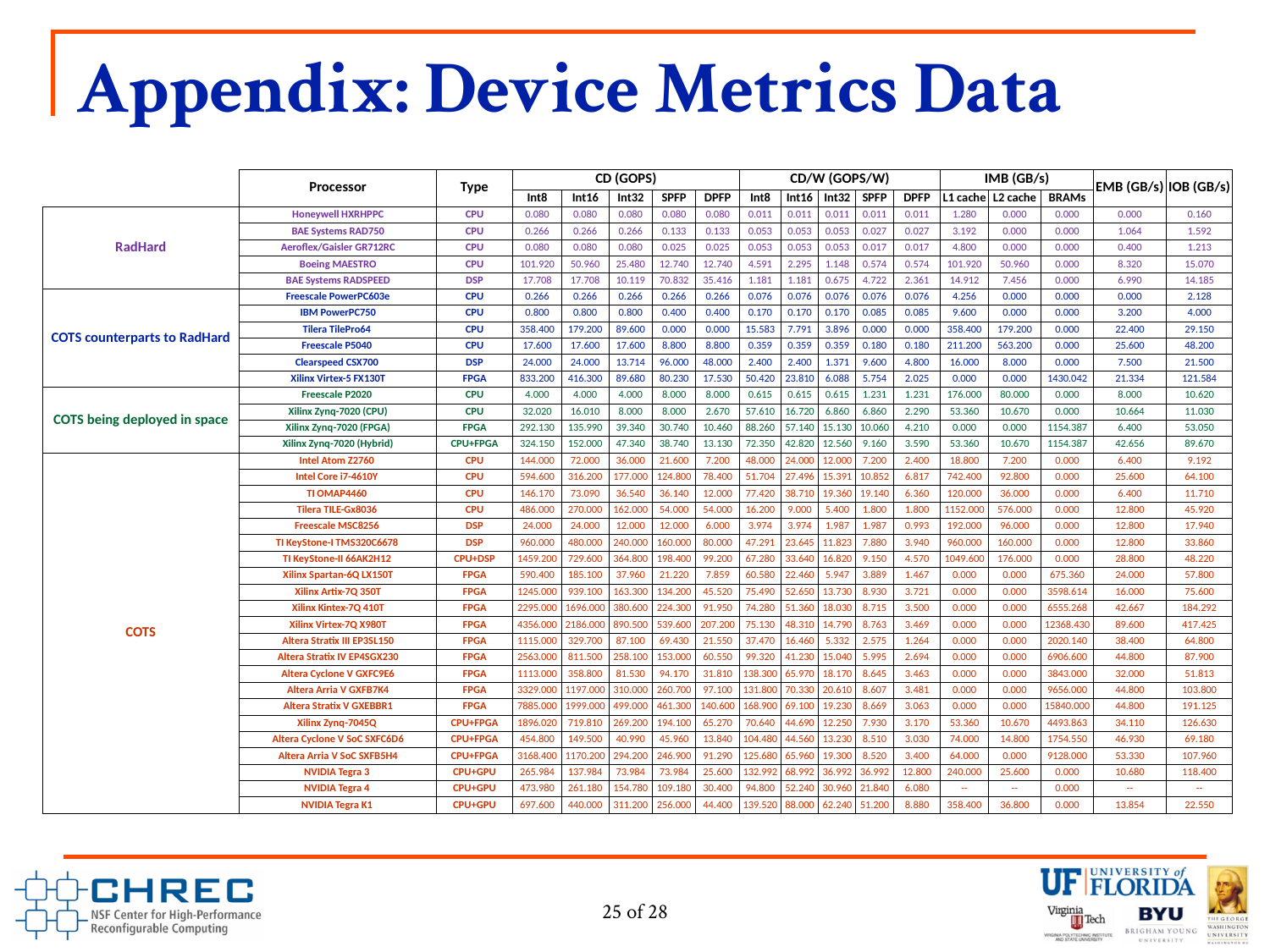

# Appendix: Device Metrics Data
|  | Processor | Type | CD (GOPS) |  |  |  |  | CD/W (GOPS/W) |  |  |  |  | IMB (GB/s) |  |  | EMB (GB/s) | IOB (GB/s) |
| --- | --- | --- | --- | --- | --- | --- | --- | --- | --- | --- | --- | --- | --- | --- | --- | --- | --- |
|  |  |  | Int8 | Int16 | Int32 | SPFP | DPFP | Int8 | Int16 | Int32 | SPFP | DPFP | L1 cache | L2 cache | BRAMs |  |  |
| RadHard | Honeywell HXRHPPC | CPU | 0.080 | 0.080 | 0.080 | 0.080 | 0.080 | 0.011 | 0.011 | 0.011 | 0.011 | 0.011 | 1.280 | 0.000 | 0.000 | 0.000 | 0.160 |
|  | BAE Systems RAD750 | CPU | 0.266 | 0.266 | 0.266 | 0.133 | 0.133 | 0.053 | 0.053 | 0.053 | 0.027 | 0.027 | 3.192 | 0.000 | 0.000 | 1.064 | 1.592 |
|  | Aeroflex/Gaisler GR712RC | CPU | 0.080 | 0.080 | 0.080 | 0.025 | 0.025 | 0.053 | 0.053 | 0.053 | 0.017 | 0.017 | 4.800 | 0.000 | 0.000 | 0.400 | 1.213 |
|  | Boeing MAESTRO | CPU | 101.920 | 50.960 | 25.480 | 12.740 | 12.740 | 4.591 | 2.295 | 1.148 | 0.574 | 0.574 | 101.920 | 50.960 | 0.000 | 8.320 | 15.070 |
|  | BAE Systems RADSPEED | DSP | 17.708 | 17.708 | 10.119 | 70.832 | 35.416 | 1.181 | 1.181 | 0.675 | 4.722 | 2.361 | 14.912 | 7.456 | 0.000 | 6.990 | 14.185 |
| COTS counterparts to RadHard | Freescale PowerPC603e | CPU | 0.266 | 0.266 | 0.266 | 0.266 | 0.266 | 0.076 | 0.076 | 0.076 | 0.076 | 0.076 | 4.256 | 0.000 | 0.000 | 0.000 | 2.128 |
|  | IBM PowerPC750 | CPU | 0.800 | 0.800 | 0.800 | 0.400 | 0.400 | 0.170 | 0.170 | 0.170 | 0.085 | 0.085 | 9.600 | 0.000 | 0.000 | 3.200 | 4.000 |
|  | Tilera TilePro64 | CPU | 358.400 | 179.200 | 89.600 | 0.000 | 0.000 | 15.583 | 7.791 | 3.896 | 0.000 | 0.000 | 358.400 | 179.200 | 0.000 | 22.400 | 29.150 |
|  | Freescale P5040 | CPU | 17.600 | 17.600 | 17.600 | 8.800 | 8.800 | 0.359 | 0.359 | 0.359 | 0.180 | 0.180 | 211.200 | 563.200 | 0.000 | 25.600 | 48.200 |
|  | Clearspeed CSX700 | DSP | 24.000 | 24.000 | 13.714 | 96.000 | 48.000 | 2.400 | 2.400 | 1.371 | 9.600 | 4.800 | 16.000 | 8.000 | 0.000 | 7.500 | 21.500 |
|  | Xilinx Virtex-5 FX130T | FPGA | 833.200 | 416.300 | 89.680 | 80.230 | 17.530 | 50.420 | 23.810 | 6.088 | 5.754 | 2.025 | 0.000 | 0.000 | 1430.042 | 21.334 | 121.584 |
| COTS being deployed in space | Freescale P2020 | CPU | 4.000 | 4.000 | 4.000 | 8.000 | 8.000 | 0.615 | 0.615 | 0.615 | 1.231 | 1.231 | 176.000 | 80.000 | 0.000 | 8.000 | 10.620 |
|  | Xilinx Zynq-7020 (CPU) | CPU | 32.020 | 16.010 | 8.000 | 8.000 | 2.670 | 57.610 | 16.720 | 6.860 | 6.860 | 2.290 | 53.360 | 10.670 | 0.000 | 10.664 | 11.030 |
|  | Xilinx Zynq-7020 (FPGA) | FPGA | 292.130 | 135.990 | 39.340 | 30.740 | 10.460 | 88.260 | 57.140 | 15.130 | 10.060 | 4.210 | 0.000 | 0.000 | 1154.387 | 6.400 | 53.050 |
|  | Xilinx Zynq-7020 (Hybrid) | CPU+FPGA | 324.150 | 152.000 | 47.340 | 38.740 | 13.130 | 72.350 | 42.820 | 12.560 | 9.160 | 3.590 | 53.360 | 10.670 | 1154.387 | 42.656 | 89.670 |
| COTS | Intel Atom Z2760 | CPU | 144.000 | 72.000 | 36.000 | 21.600 | 7.200 | 48.000 | 24.000 | 12.000 | 7.200 | 2.400 | 18.800 | 7.200 | 0.000 | 6.400 | 9.192 |
|  | Intel Core i7-4610Y | CPU | 594.600 | 316.200 | 177.000 | 124.800 | 78.400 | 51.704 | 27.496 | 15.391 | 10.852 | 6.817 | 742.400 | 92.800 | 0.000 | 25.600 | 64.100 |
|  | TI OMAP4460 | CPU | 146.170 | 73.090 | 36.540 | 36.140 | 12.000 | 77.420 | 38.710 | 19.360 | 19.140 | 6.360 | 120.000 | 36.000 | 0.000 | 6.400 | 11.710 |
|  | Tilera TILE-Gx8036 | CPU | 486.000 | 270.000 | 162.000 | 54.000 | 54.000 | 16.200 | 9.000 | 5.400 | 1.800 | 1.800 | 1152.000 | 576.000 | 0.000 | 12.800 | 45.920 |
|  | Freescale MSC8256 | DSP | 24.000 | 24.000 | 12.000 | 12.000 | 6.000 | 3.974 | 3.974 | 1.987 | 1.987 | 0.993 | 192.000 | 96.000 | 0.000 | 12.800 | 17.940 |
|  | TI KeyStone-I TMS320C6678 | DSP | 960.000 | 480.000 | 240.000 | 160.000 | 80.000 | 47.291 | 23.645 | 11.823 | 7.880 | 3.940 | 960.000 | 160.000 | 0.000 | 12.800 | 33.860 |
|  | TI KeyStone-II 66AK2H12 | CPU+DSP | 1459.200 | 729.600 | 364.800 | 198.400 | 99.200 | 67.280 | 33.640 | 16.820 | 9.150 | 4.570 | 1049.600 | 176.000 | 0.000 | 28.800 | 48.220 |
|  | Xilinx Spartan-6Q LX150T | FPGA | 590.400 | 185.100 | 37.960 | 21.220 | 7.859 | 60.580 | 22.460 | 5.947 | 3.889 | 1.467 | 0.000 | 0.000 | 675.360 | 24.000 | 57.800 |
|  | Xilinx Artix-7Q 350T | FPGA | 1245.000 | 939.100 | 163.300 | 134.200 | 45.520 | 75.490 | 52.650 | 13.730 | 8.930 | 3.721 | 0.000 | 0.000 | 3598.614 | 16.000 | 75.600 |
|  | Xilinx Kintex-7Q 410T | FPGA | 2295.000 | 1696.000 | 380.600 | 224.300 | 91.950 | 74.280 | 51.360 | 18.030 | 8.715 | 3.500 | 0.000 | 0.000 | 6555.268 | 42.667 | 184.292 |
|  | Xilinx Virtex-7Q X980T | FPGA | 4356.000 | 2186.000 | 890.500 | 539.600 | 207.200 | 75.130 | 48.310 | 14.790 | 8.763 | 3.469 | 0.000 | 0.000 | 12368.430 | 89.600 | 417.425 |
|  | Altera Stratix III EP3SL150 | FPGA | 1115.000 | 329.700 | 87.100 | 69.430 | 21.550 | 37.470 | 16.460 | 5.332 | 2.575 | 1.264 | 0.000 | 0.000 | 2020.140 | 38.400 | 64.800 |
|  | Altera Stratix IV EP4SGX230 | FPGA | 2563.000 | 811.500 | 258.100 | 153.000 | 60.550 | 99.320 | 41.230 | 15.040 | 5.995 | 2.694 | 0.000 | 0.000 | 6906.600 | 44.800 | 87.900 |
|  | Altera Cyclone V GXFC9E6 | FPGA | 1113.000 | 358.800 | 81.530 | 94.170 | 31.810 | 138.300 | 65.970 | 18.170 | 8.645 | 3.463 | 0.000 | 0.000 | 3843.000 | 32.000 | 51.813 |
|  | Altera Arria V GXFB7K4 | FPGA | 3329.000 | 1197.000 | 310.000 | 260.700 | 97.100 | 131.800 | 70.330 | 20.610 | 8.607 | 3.481 | 0.000 | 0.000 | 9656.000 | 44.800 | 103.800 |
|  | Altera Stratix V GXEBBR1 | FPGA | 7885.000 | 1999.000 | 499.000 | 461.300 | 140.600 | 168.900 | 69.100 | 19.230 | 8.669 | 3.063 | 0.000 | 0.000 | 15840.000 | 44.800 | 191.125 |
|  | Xilinx Zynq-7045Q | CPU+FPGA | 1896.020 | 719.810 | 269.200 | 194.100 | 65.270 | 70.640 | 44.690 | 12.250 | 7.930 | 3.170 | 53.360 | 10.670 | 4493.863 | 34.110 | 126.630 |
|  | Altera Cyclone V SoC SXFC6D6 | CPU+FPGA | 454.800 | 149.500 | 40.990 | 45.960 | 13.840 | 104.480 | 44.560 | 13.230 | 8.510 | 3.030 | 74.000 | 14.800 | 1754.550 | 46.930 | 69.180 |
|  | Altera Arria V SoC SXFB5H4 | CPU+FPGA | 3168.400 | 1170.200 | 294.200 | 246.900 | 91.290 | 125.680 | 65.960 | 19.300 | 8.520 | 3.400 | 64.000 | 0.000 | 9128.000 | 53.330 | 107.960 |
|  | NVIDIA Tegra 3 | CPU+GPU | 265.984 | 137.984 | 73.984 | 73.984 | 25.600 | 132.992 | 68.992 | 36.992 | 36.992 | 12.800 | 240.000 | 25.600 | 0.000 | 10.680 | 118.400 |
|  | NVIDIA Tegra 4 | CPU+GPU | 473.980 | 261.180 | 154.780 | 109.180 | 30.400 | 94.800 | 52.240 | 30.960 | 21.840 | 6.080 | -- | -- | 0.000 | -- | -- |
|  | NVIDIA Tegra K1 | CPU+GPU | 697.600 | 440.000 | 311.200 | 256.000 | 44.400 | 139.520 | 88.000 | 62.240 | 51.200 | 8.880 | 358.400 | 36.800 | 0.000 | 13.854 | 22.550 |
25 of 28